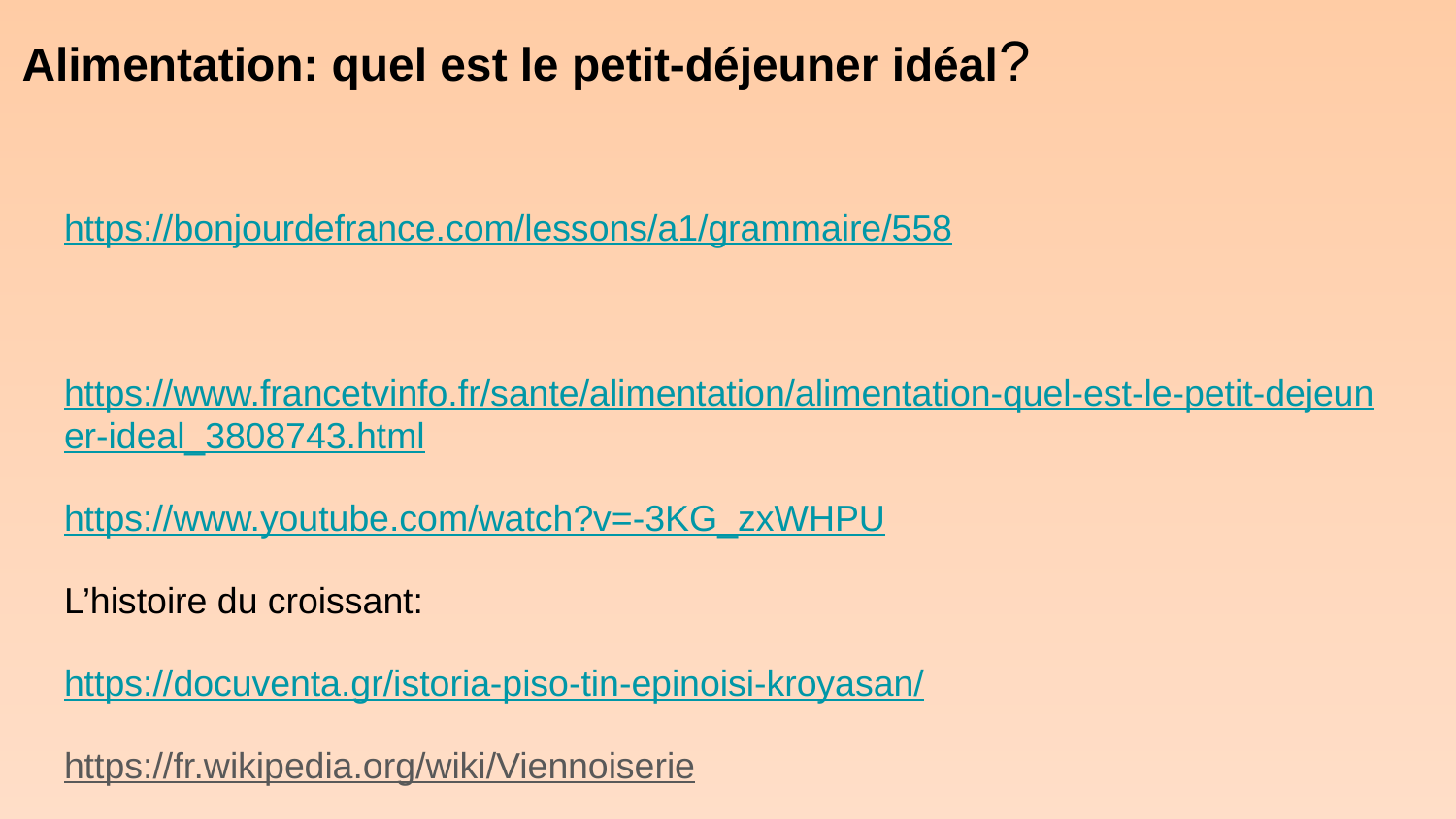

# Alimentation: quel est le petit-déjeuner idéal?
https://bonjourdefrance.com/lessons/a1/grammaire/558

https://www.francetvinfo.fr/sante/alimentation/alimentation-quel-est-le-petit-dejeuner-ideal_3808743.html
https://www.youtube.com/watch?v=-3KG_zxWHPU
L’histoire du croissant:
https://docuventa.gr/istoria-piso-tin-epinoisi-kroyasan/
https://fr.wikipedia.org/wiki/Viennoiserie